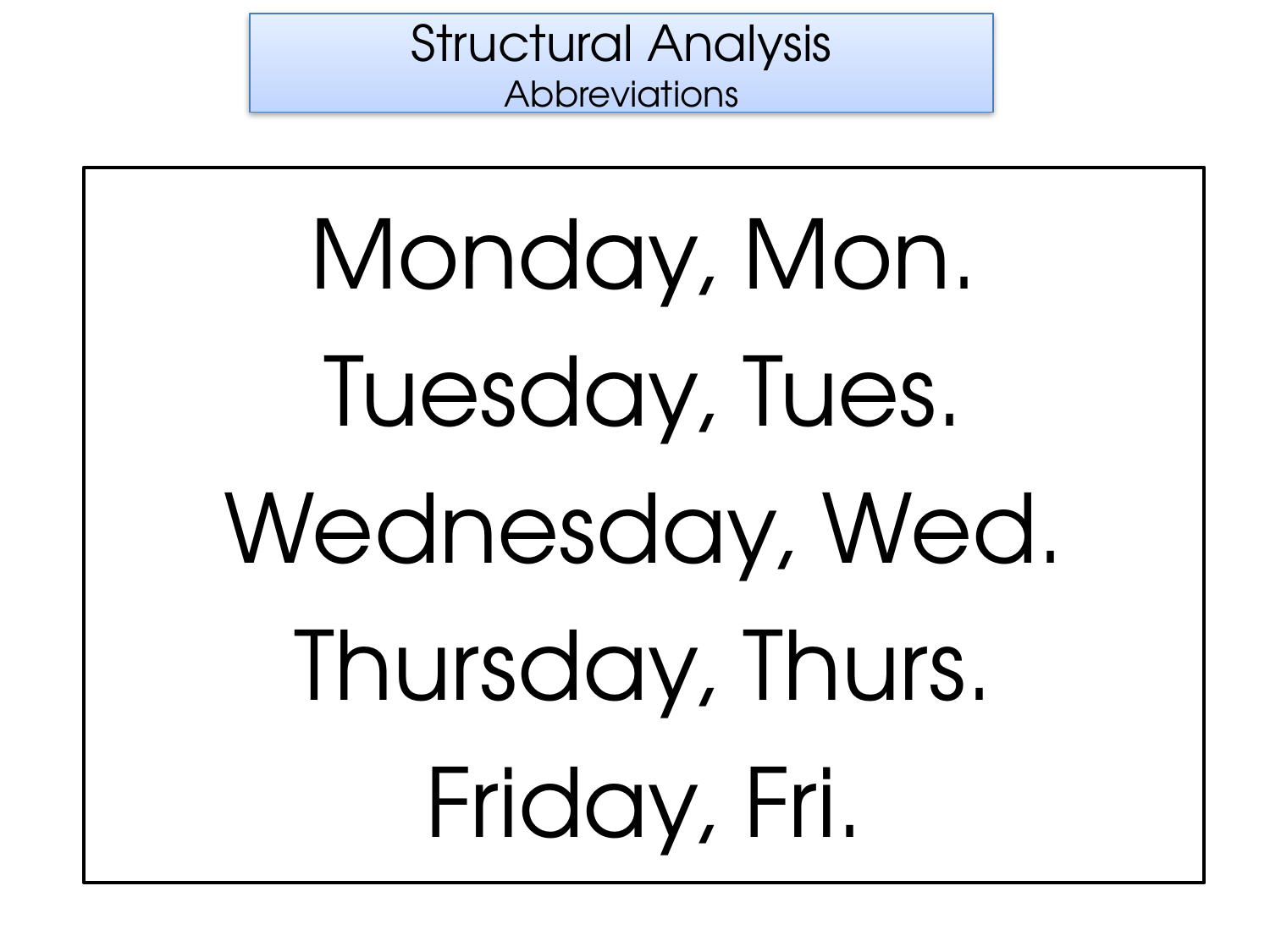

Structural Analysis
Abbreviations

Monday, Mon.
Tuesday, Tues.
Wednesday, Wed.
Thursday, Thurs.
Friday, Fri.